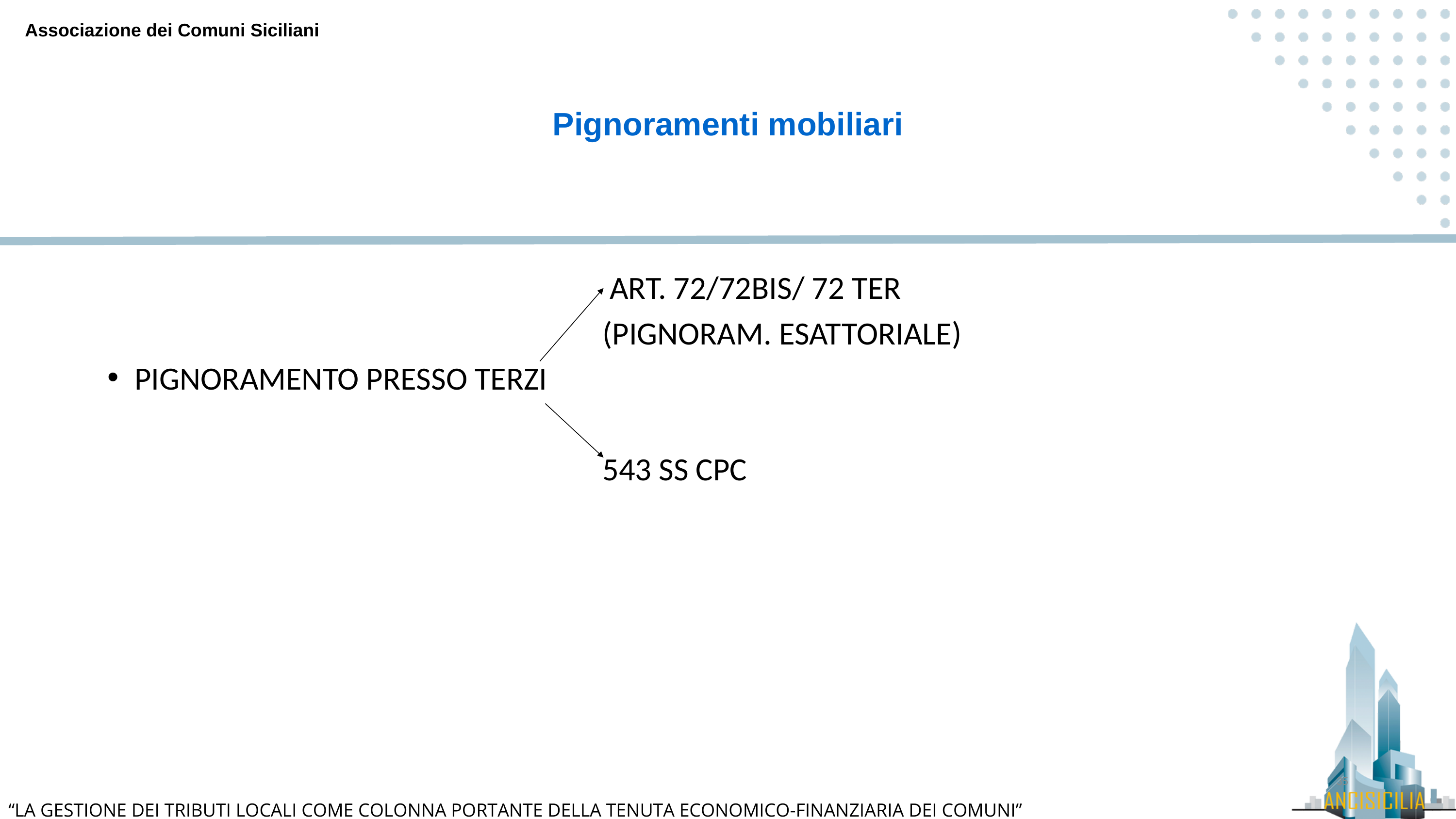

Pignoramenti mobiliari

                                                                     ART. 72/72BIS/ 72 TER
                                                                    (PIGNORAM. ESATTORIALE)
PIGNORAMENTO PRESSO TERZI

                                                                    543 SS CPC
35